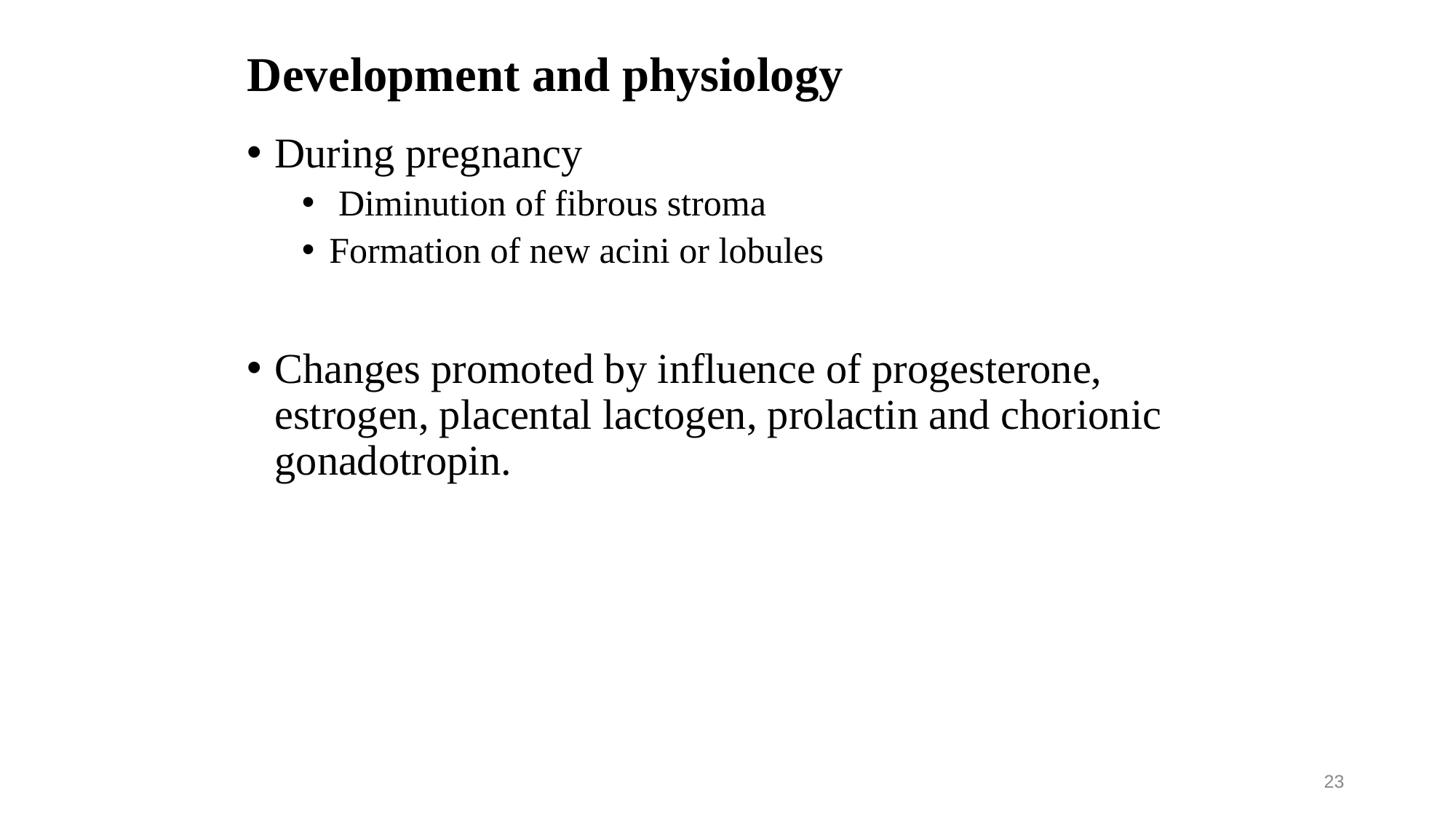

# Development and physiology
During pregnancy
 Diminution of fibrous stroma
Formation of new acini or lobules

Changes promoted by influence of progesterone, estrogen, placental lactogen, prolactin and chorionic gonadotropin.

23